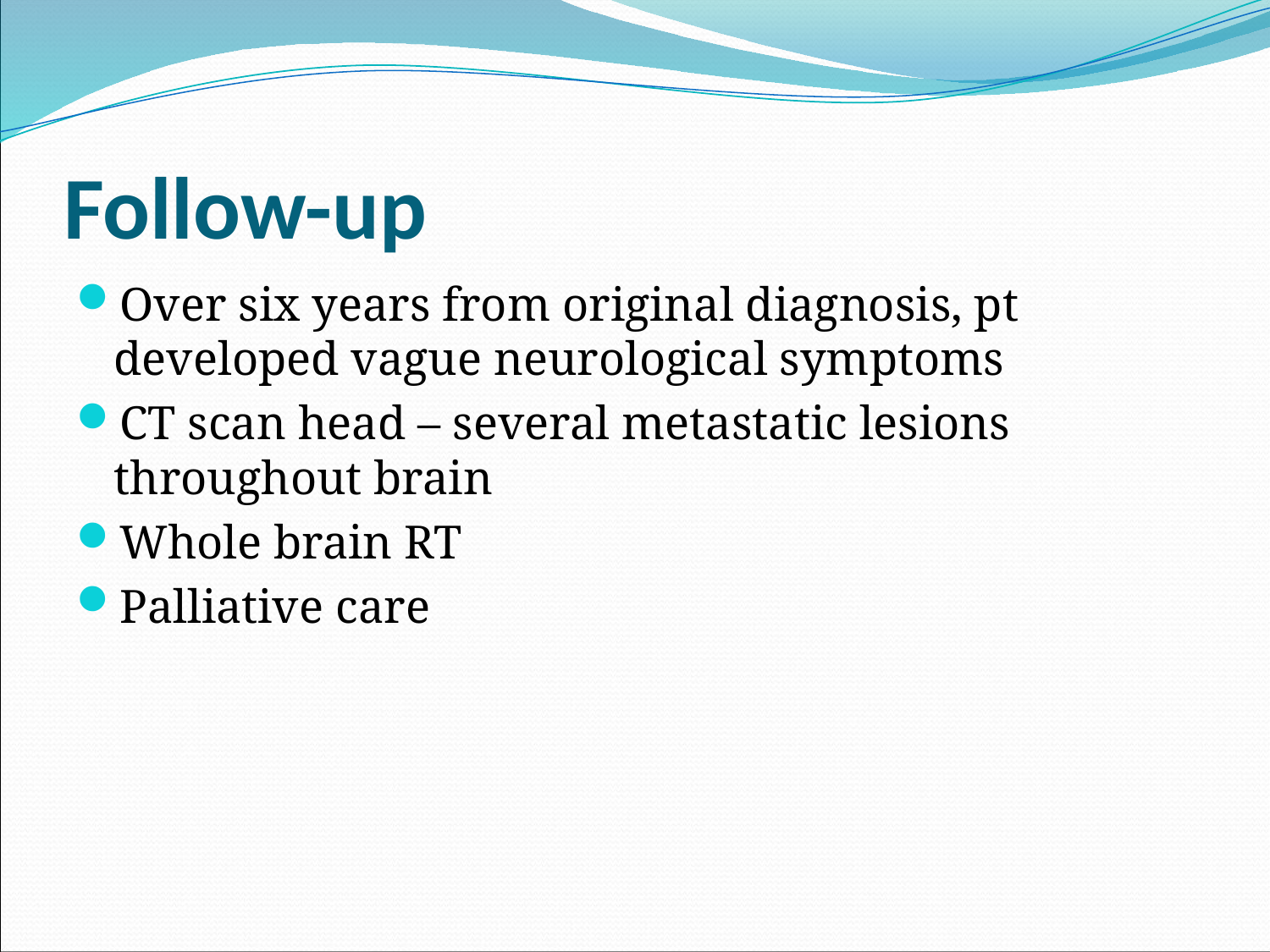

# Follow-up
Over six years from original diagnosis, pt developed vague neurological symptoms
CT scan head – several metastatic lesions throughout brain
Whole brain RT
Palliative care